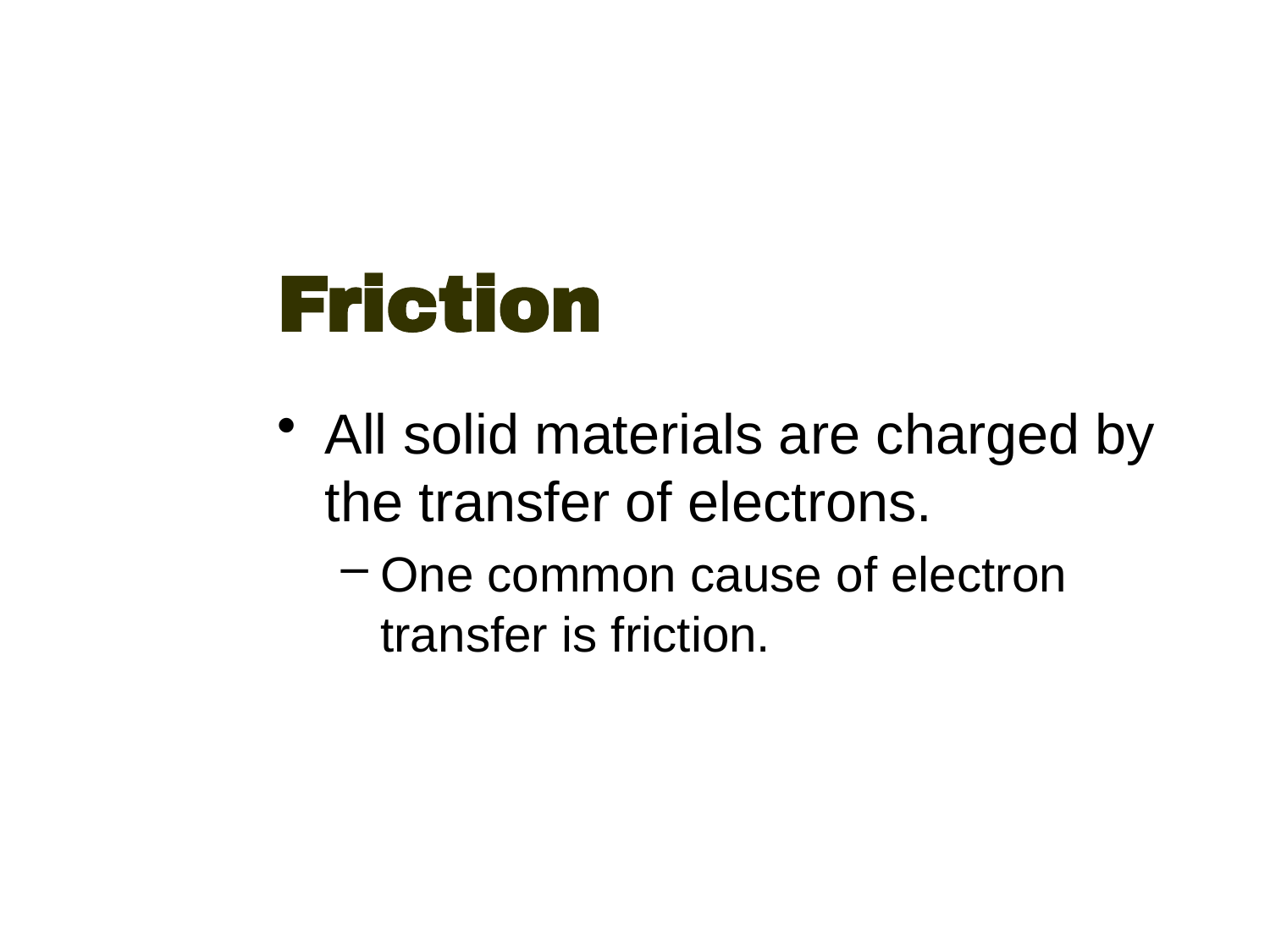

# Friction
All solid materials are charged by the transfer of electrons.
One common cause of electron transfer is friction.